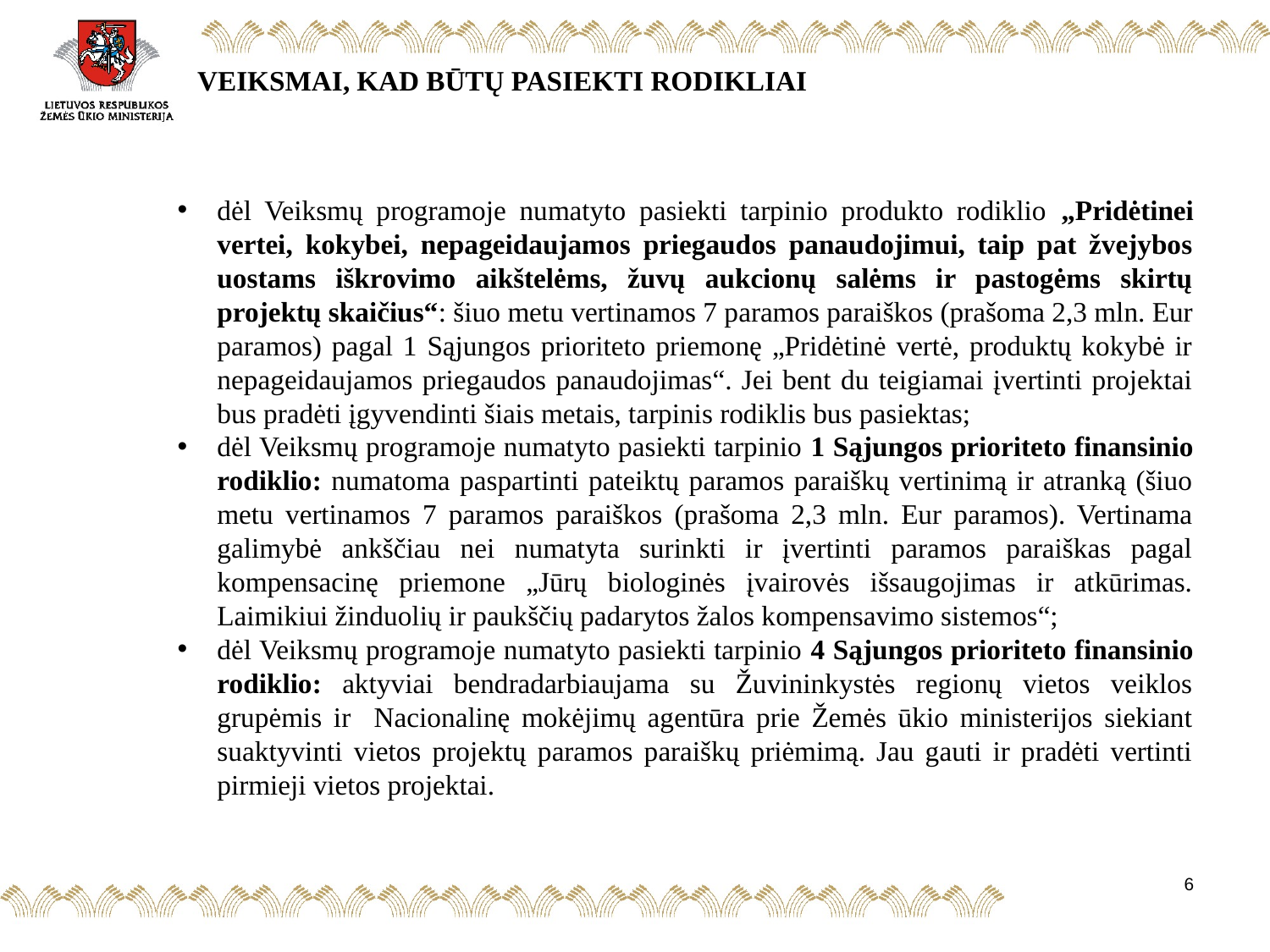

VEIKSMAI, KAD BŪTŲ PASIEKTI RODIKLIAI
dėl Veiksmų programoje numatyto pasiekti tarpinio produkto rodiklio „Pridėtinei vertei, kokybei, nepageidaujamos priegaudos panaudojimui, taip pat žvejybos uostams iškrovimo aikštelėms, žuvų aukcionų salėms ir pastogėms skirtų projektų skaičius“: šiuo metu vertinamos 7 paramos paraiškos (prašoma 2,3 mln. Eur paramos) pagal 1 Sąjungos prioriteto priemonę „Pridėtinė vertė, produktų kokybė ir nepageidaujamos priegaudos panaudojimas“. Jei bent du teigiamai įvertinti projektai bus pradėti įgyvendinti šiais metais, tarpinis rodiklis bus pasiektas;
dėl Veiksmų programoje numatyto pasiekti tarpinio 1 Sąjungos prioriteto finansinio rodiklio: numatoma paspartinti pateiktų paramos paraiškų vertinimą ir atranką (šiuo metu vertinamos 7 paramos paraiškos (prašoma 2,3 mln. Eur paramos). Vertinama galimybė ankščiau nei numatyta surinkti ir įvertinti paramos paraiškas pagal kompensacinę priemone „Jūrų biologinės įvairovės išsaugojimas ir atkūrimas. Laimikiui žinduolių ir paukščių padarytos žalos kompensavimo sistemos“;
dėl Veiksmų programoje numatyto pasiekti tarpinio 4 Sąjungos prioriteto finansinio rodiklio: aktyviai bendradarbiaujama su Žuvininkystės regionų vietos veiklos grupėmis ir  Nacionalinę mokėjimų agentūra prie Žemės ūkio ministerijos siekiant suaktyvinti vietos projektų paramos paraiškų priėmimą. Jau gauti ir pradėti vertinti pirmieji vietos projektai.
6